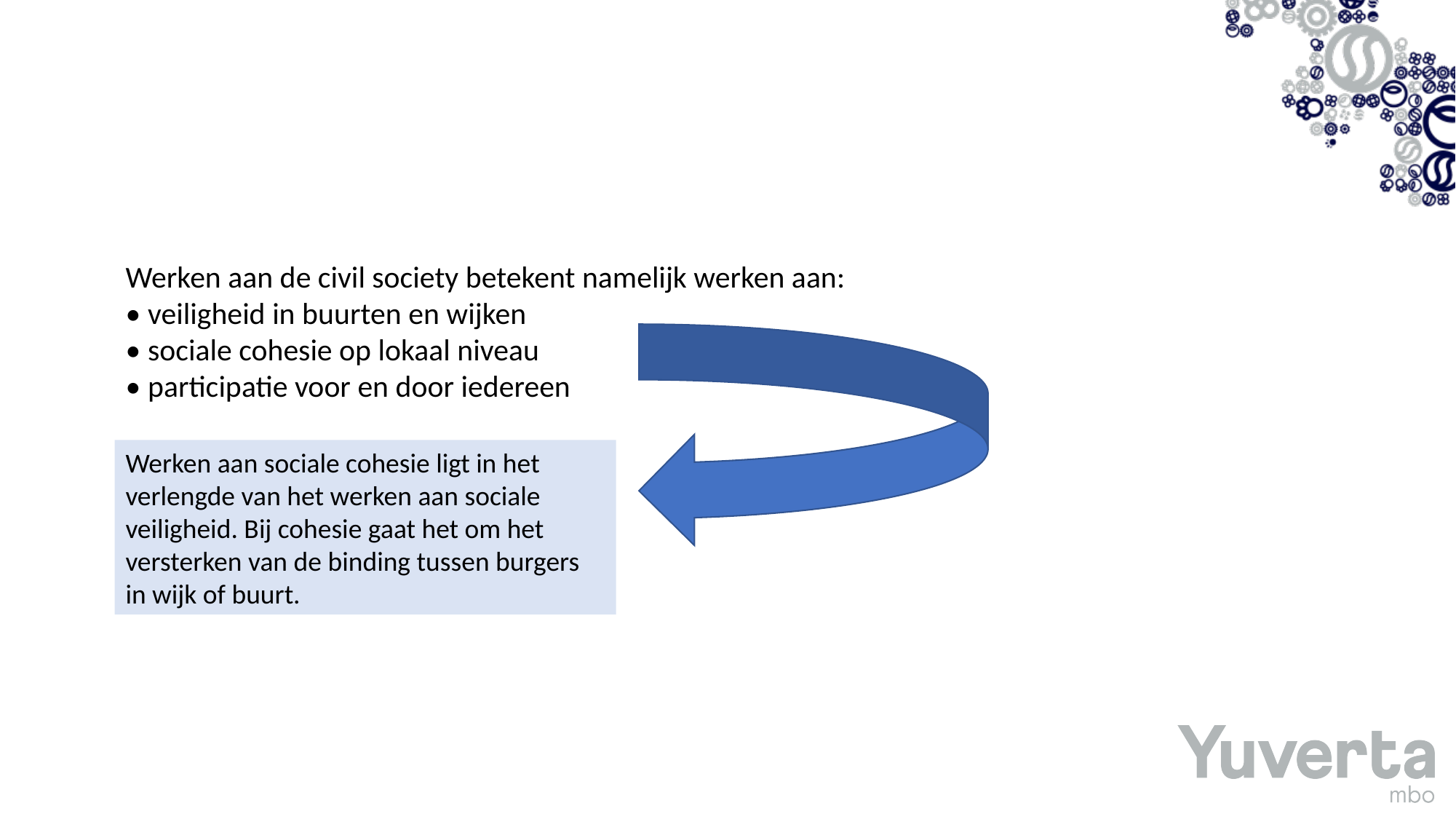

#
Werken aan de civil society betekent namelijk werken aan:
• veiligheid in buurten en wijken
• sociale cohesie op lokaal niveau
• participatie voor en door iedereen

Werken aan sociale cohesie ligt in het
verlengde van het werken aan sociale
veiligheid. Bij cohesie gaat het om het
versterken van de binding tussen burgers
in wijk of buurt.